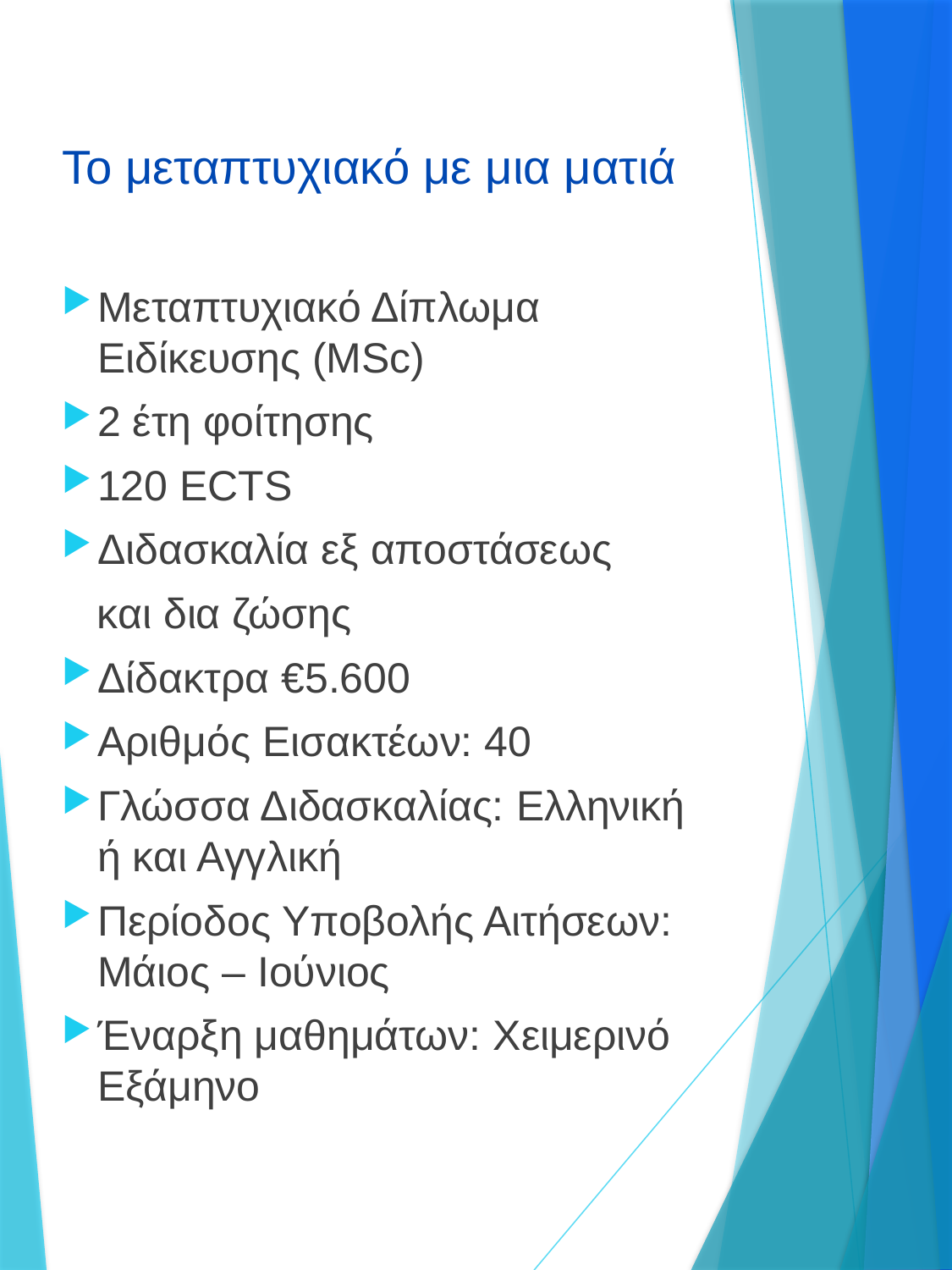

# Το μεταπτυχιακό με μια ματιά
Μεταπτυχιακό Δίπλωμα Ειδίκευσης (MSc)
2 έτη φοίτησης
120 ECTS
Διδασκαλία εξ αποστάσεως
   και δια ζώσης
Δίδακτρα €5.600
Αριθμός Εισακτέων: 40
Γλώσσα Διδασκαλίας: Ελληνική ή και Αγγλική
Περίοδος Υποβολής Αιτήσεων: Μάιος – Ιούνιος
Έναρξη μαθημάτων: Χειμερινό Εξάμηνο